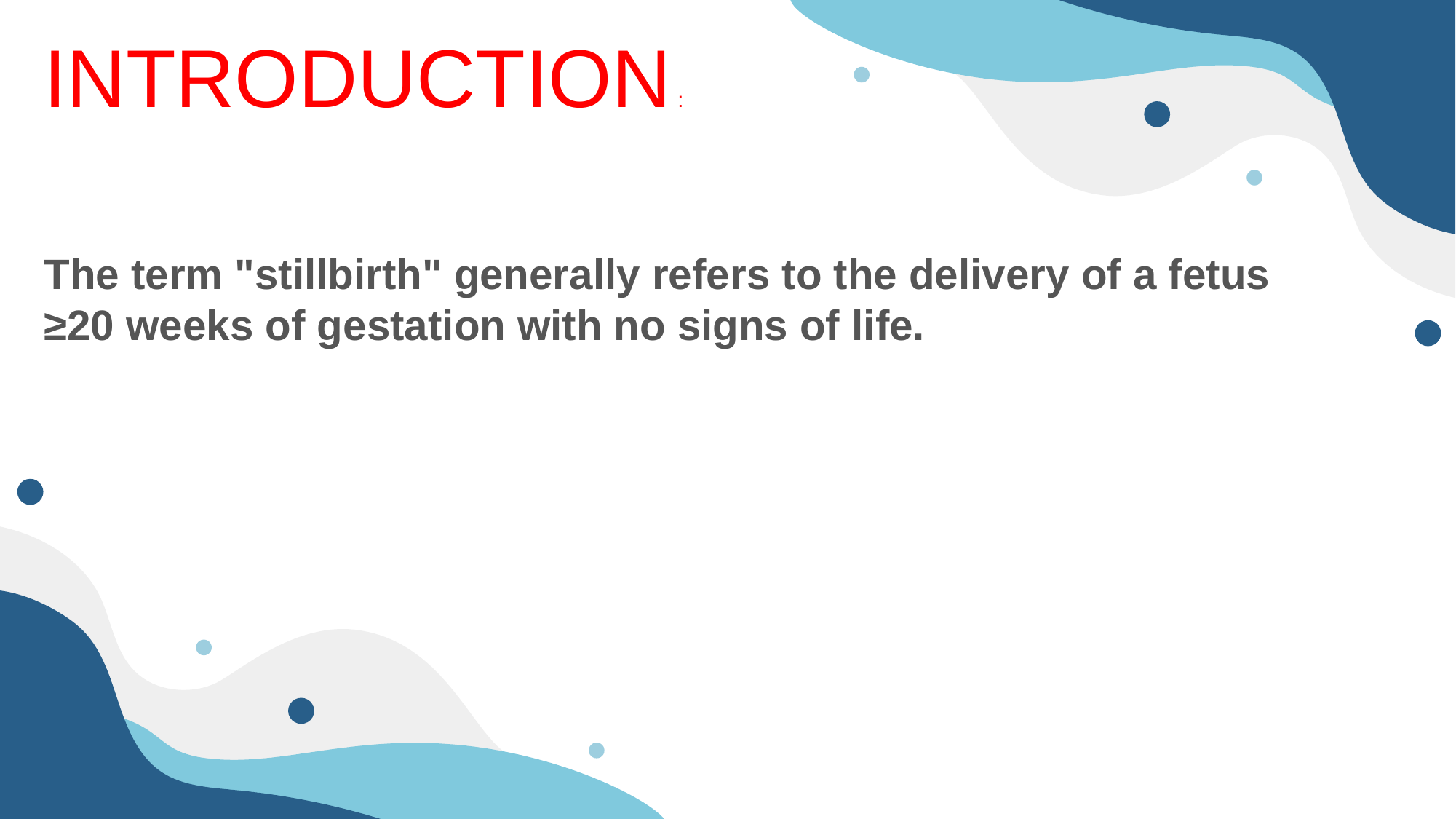

INTRODUCTION :
The term "stillbirth" generally refers to the delivery of a fetus ≥20 weeks of gestation with no signs of life.